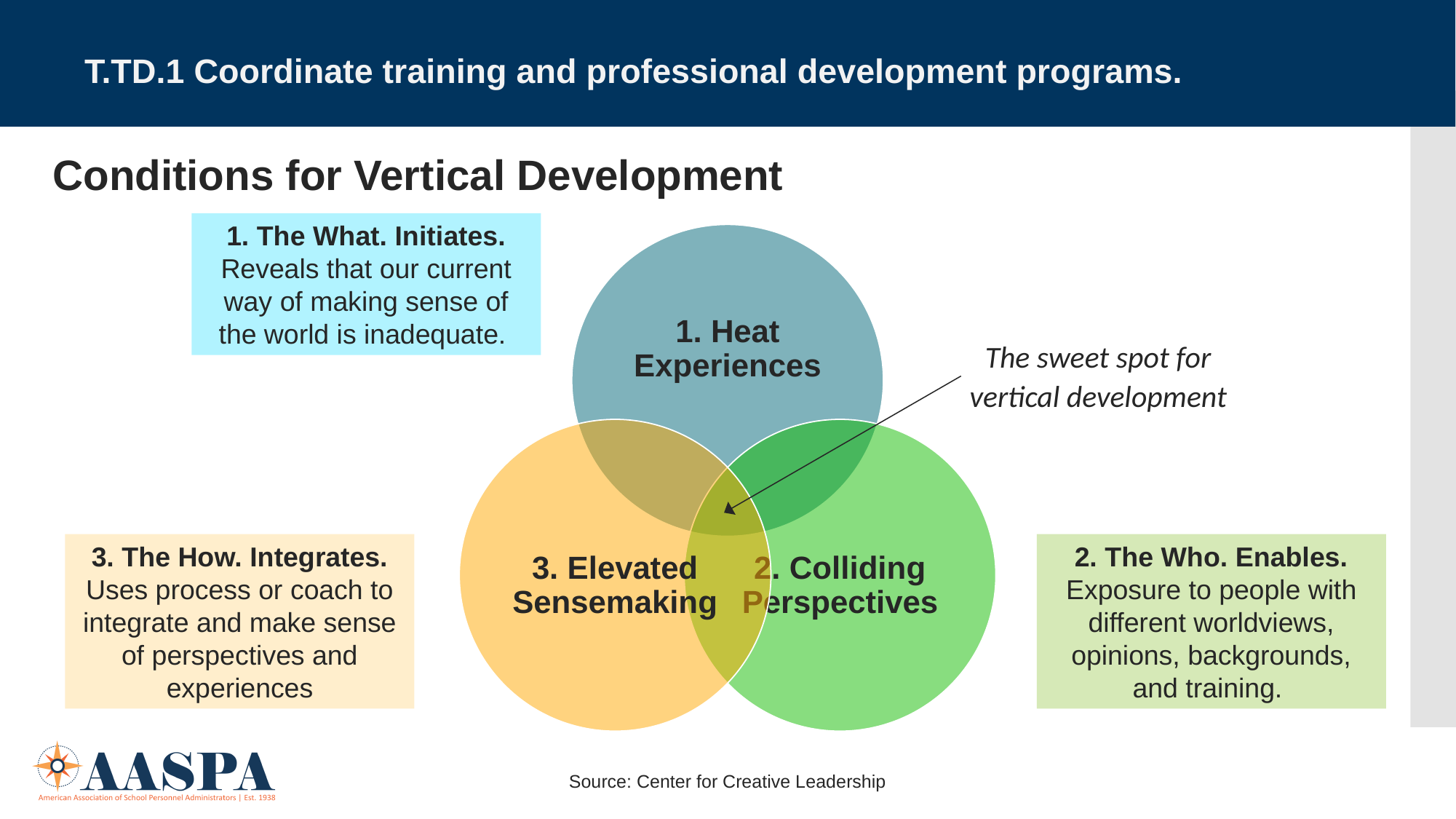

T.TD.1 Coordinate training and professional development programs.
Conditions for Vertical Development
1. The What. Initiates.
Reveals that our current way of making sense of the world is inadequate.
1. Heat Experiences
2. Colliding Perspectives
3. Elevated Sensemaking
The sweet spot for vertical development
3. The How. Integrates.
Uses process or coach to integrate and make sense of perspectives and experiences
2. The Who. Enables.
Exposure to people with different worldviews, opinions, backgrounds, and training.
Source: Center for Creative Leadership